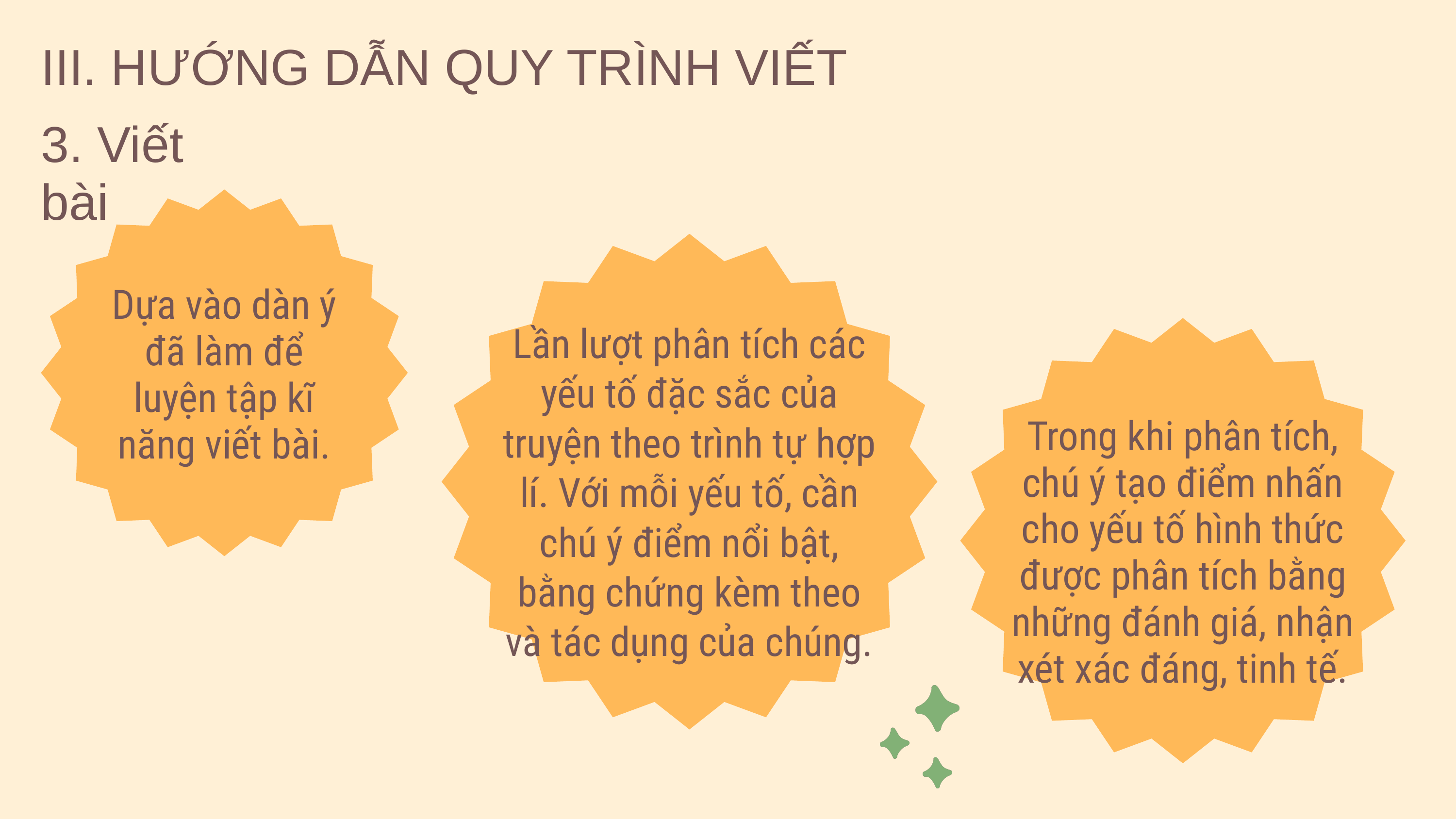

III. HƯỚNG DẪN QUY TRÌNH VIẾT
3. Viết bài

Dựa vào dàn ý đã làm để luyện tập kĩ năng viết bài.
Lần lượt phân tích các yếu tố đặc sắc của truyện theo trình tự hợp lí. Với mỗi yếu tố, cần chú ý điểm nổi bật, bằng chứng kèm theo và tác dụng của chúng.

Trong khi phân tích, chú ý tạo điểm nhấn cho yếu tố hình thức được phân tích bằng những đánh giá, nhận xét xác đáng, tinh tế.